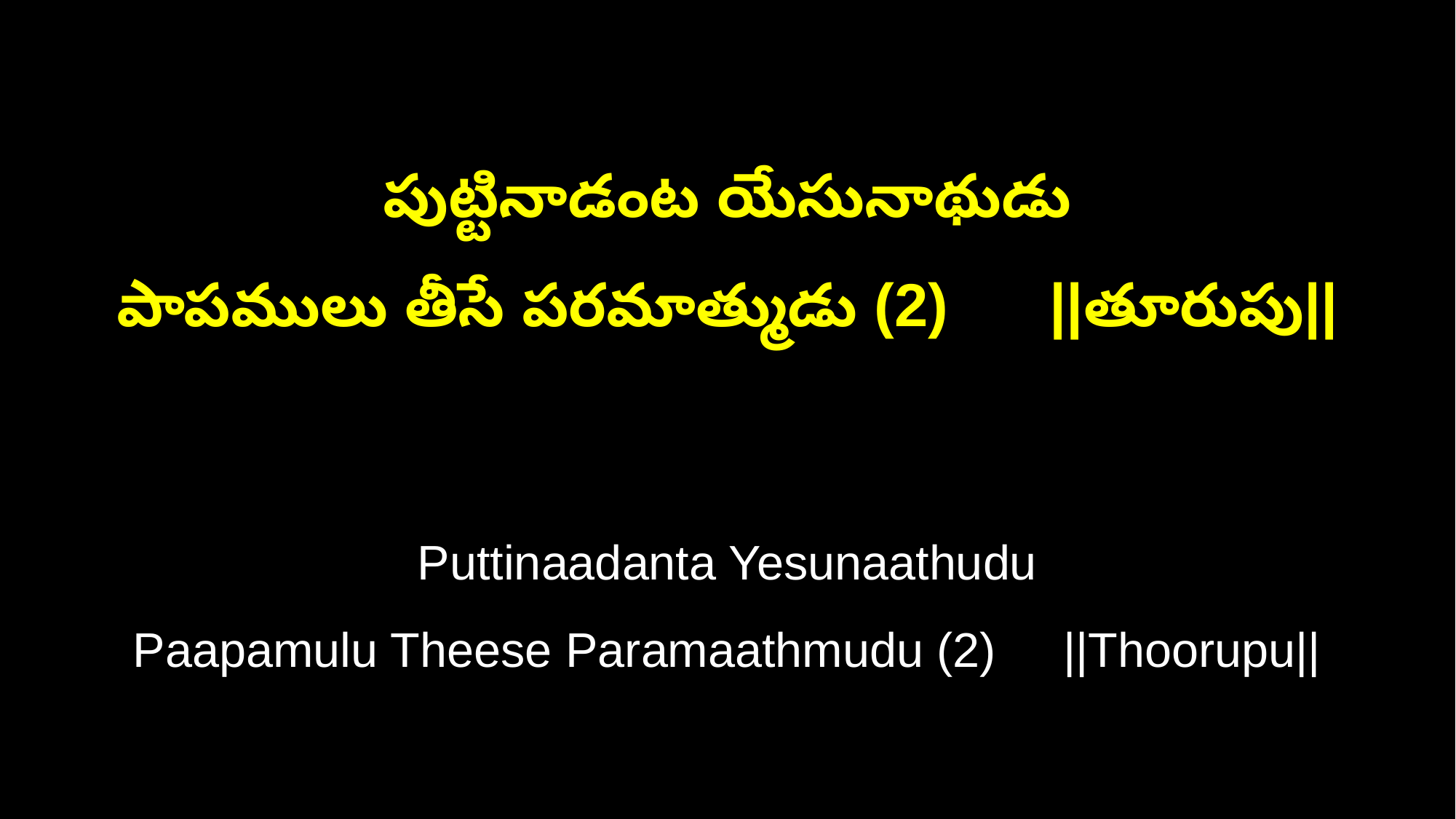

పుట్టినాడంట యేసునాథుడు
పాపములు తీసే పరమాత్ముడు (2)      ||తూరుపు||
Puttinaadanta Yesunaathudu
Paapamulu Theese Paramaathmudu (2)     ||Thoorupu||